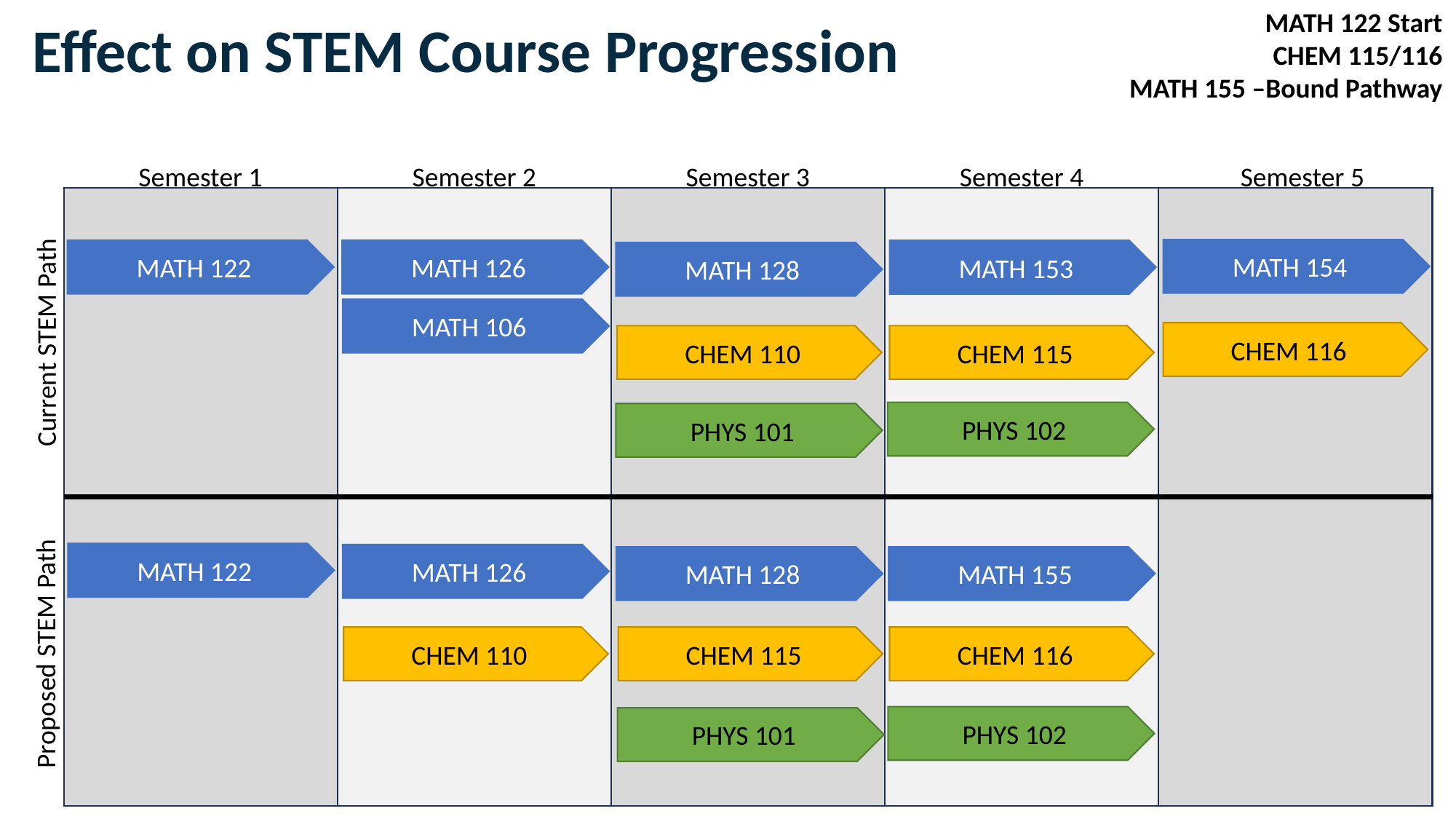

MATH 122 Start
CHEM 115/116
MATH 155 –Bound Pathway
Effect on STEM Course Progression
Semester 1
Semester 2
Semester 3
Semester 4
Semester 5

MATH 154
MATH 126
MATH 122
MATH 153
MATH 128
MATH 106
Current STEM Path
CHEM 116
CHEM 110
CHEM 115
PHYS 102
PHYS 101
MATH 122
MATH 126
MATH 155
MATH 128
CHEM 116
CHEM 110
CHEM 115
Proposed STEM Path
PHYS 102
PHYS 101